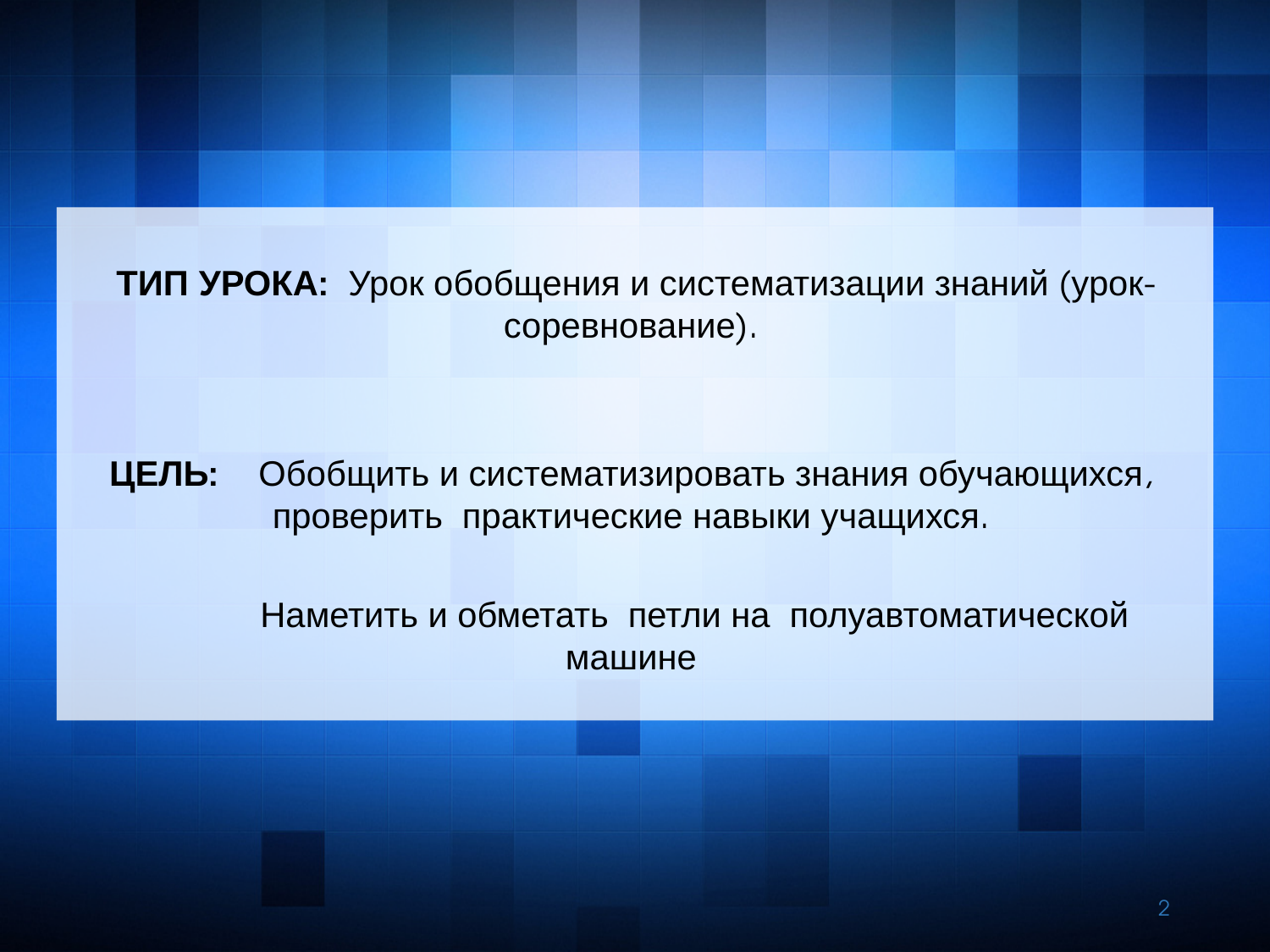

ТИП УРОКА:  Урок обобщения и систематизации знаний (урок-соревнование).

ЦЕЛЬ:    Обобщить и систематизировать знания обучающихся, проверить  практические навыки учащихся.

	Наметить и обметать  петли на  полуавтоматической машине
2